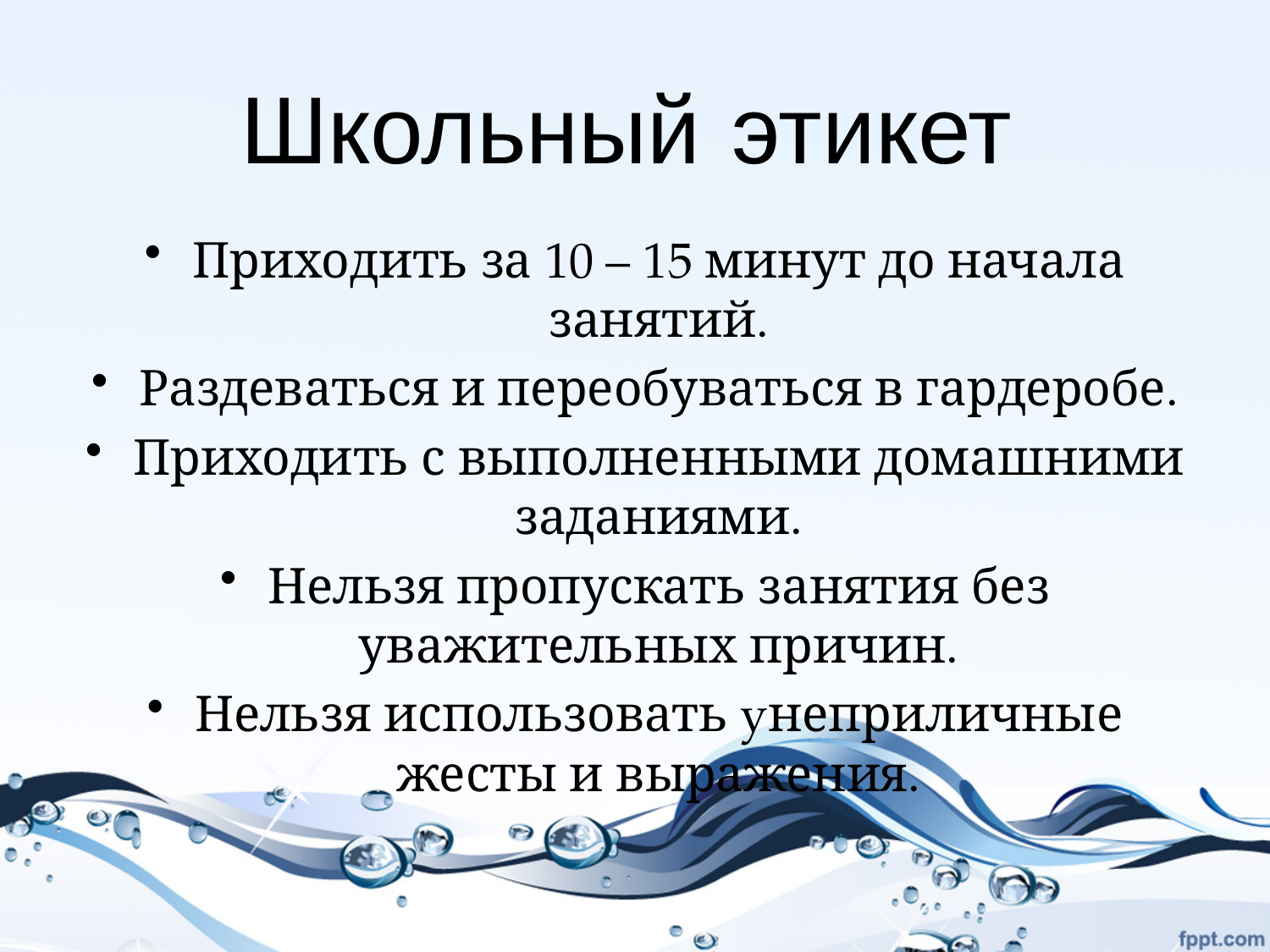

# Школьный этикет
Приходить за 10 – 15 минут до начала занятий.
Раздеваться и переобуваться в гардеробе.
Приходить с выполненными домашними заданиями.
Нельзя пропускать занятия без уважительных причин.
Нельзя использовать yнеприличные жесты и выражения.